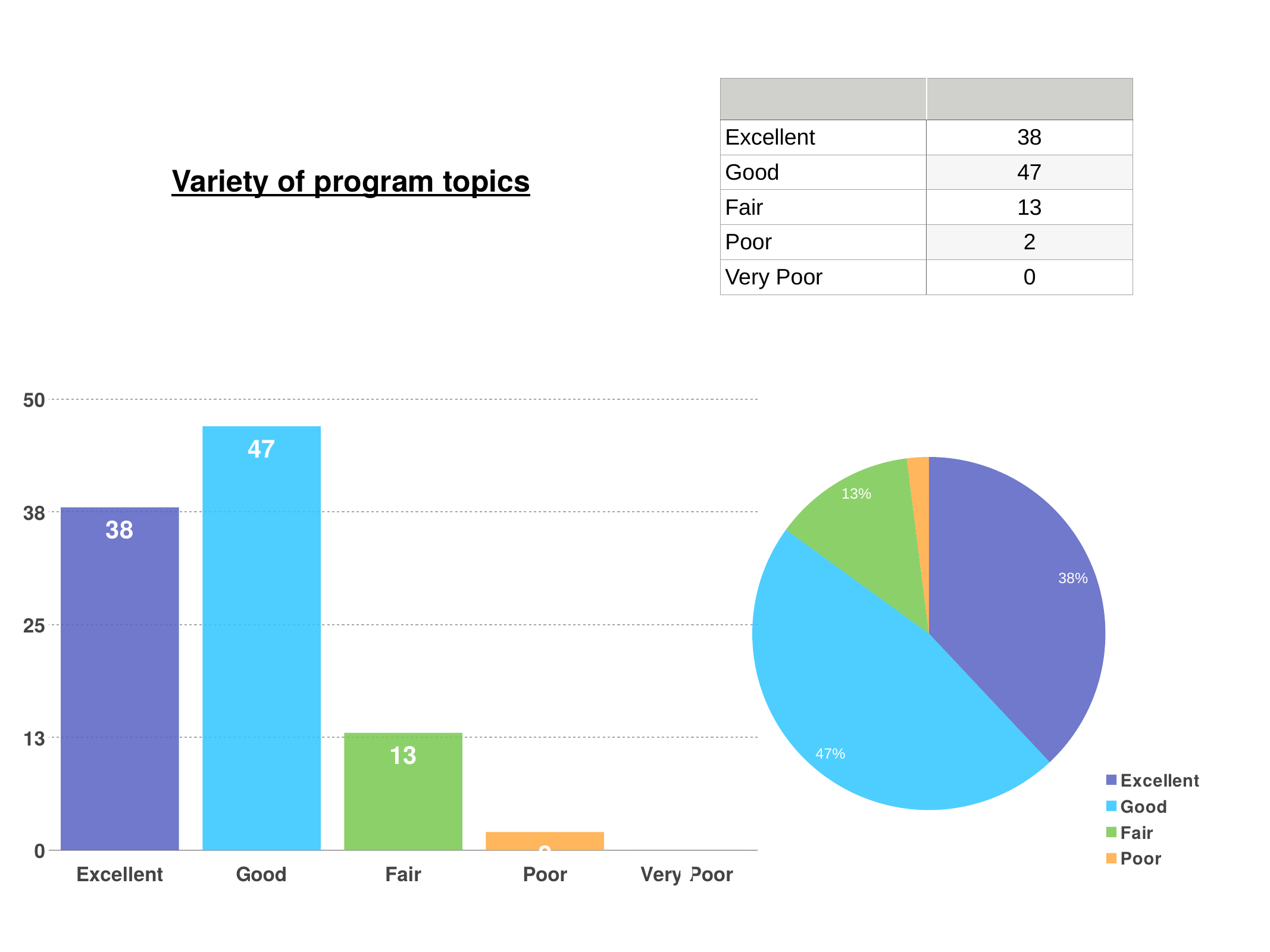

|  |  |
| --- | --- |
| Excellent | 38 |
| Good | 47 |
| Fair | 13 |
| Poor | 2 |
| Very Poor | 0 |
Variety of program topics

### Chart

| Category |  |
|---|---|
| Excellent | 38.0 |
| Good | 47.0 |
| Fair | 13.0 |
| Poor | 2.0 |
| Very Poor | 0.0 |

### Chart

| Category | Label 4 |
|---|---|
| Excellent | 38.0 |
| Good | 47.0 |
| Fair | 13.0 |
| Poor | 2.0 |
| Very Poor | 0.0 |